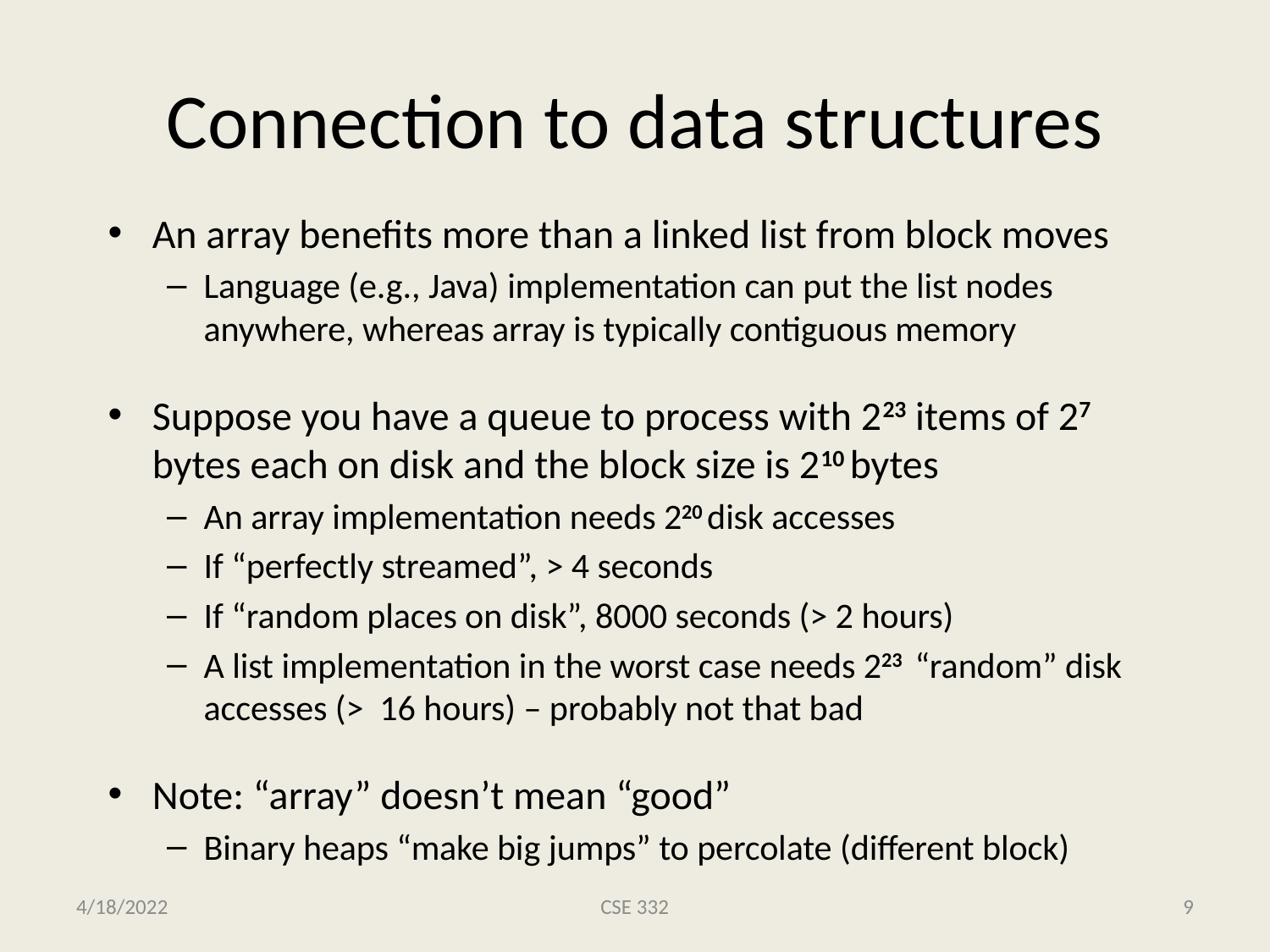

# Connection to data structures
An array benefits more than a linked list from block moves
Language (e.g., Java) implementation can put the list nodes anywhere, whereas array is typically contiguous memory

Suppose you have a queue to process with 223 items of 27 bytes each on disk and the block size is 210 bytes
An array implementation needs 220 disk accesses
If “perfectly streamed”, > 4 seconds
If “random places on disk”, 8000 seconds (> 2 hours)
A list implementation in the worst case needs 223  “random” disk accesses (>  16 hours) – probably not that bad

Note: “array” doesn’t mean “good”
Binary heaps “make big jumps” to percolate (different block)
4/18/2022
CSE 332
9